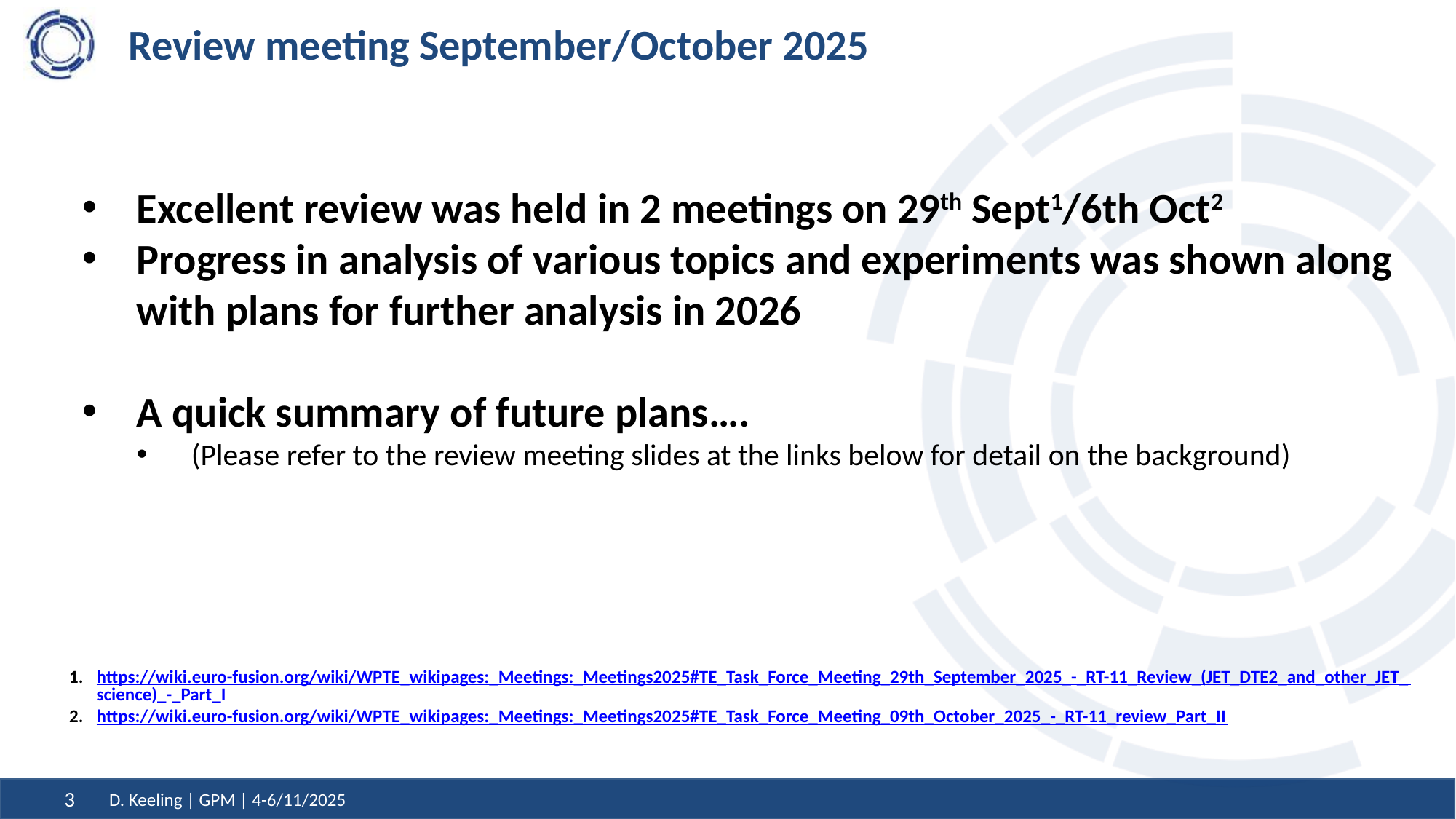

# Review meeting September/October 2025
Excellent review was held in 2 meetings on 29th Sept1/6th Oct2
Progress in analysis of various topics and experiments was shown along with plans for further analysis in 2026

A quick summary of future plans….
(Please refer to the review meeting slides at the links below for detail on the background)
https://wiki.euro-fusion.org/wiki/WPTE_wikipages:_Meetings:_Meetings2025#TE_Task_Force_Meeting_29th_September_2025_-_RT-11_Review_(JET_DTE2_and_other_JET_science)_-_Part_I
https://wiki.euro-fusion.org/wiki/WPTE_wikipages:_Meetings:_Meetings2025#TE_Task_Force_Meeting_09th_October_2025_-_RT-11_review_Part_II

D. Keeling | GPM | 4-6/11/2025
3